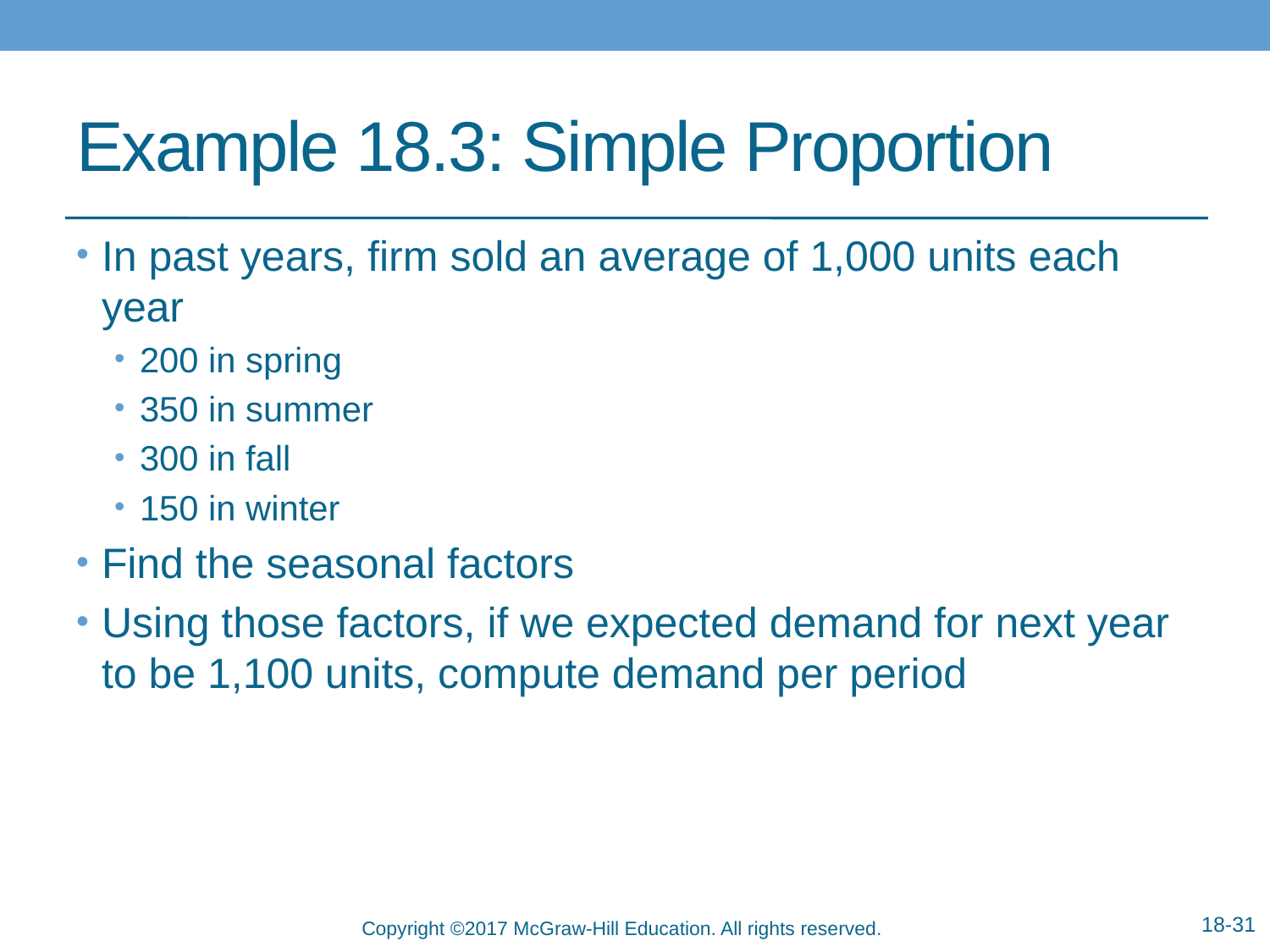

# Example 18.3: Simple Proportion
In past years, firm sold an average of 1,000 units each year
200 in spring
350 in summer
300 in fall
150 in winter
Find the seasonal factors
Using those factors, if we expected demand for next year to be 1,100 units, compute demand per period
18-31